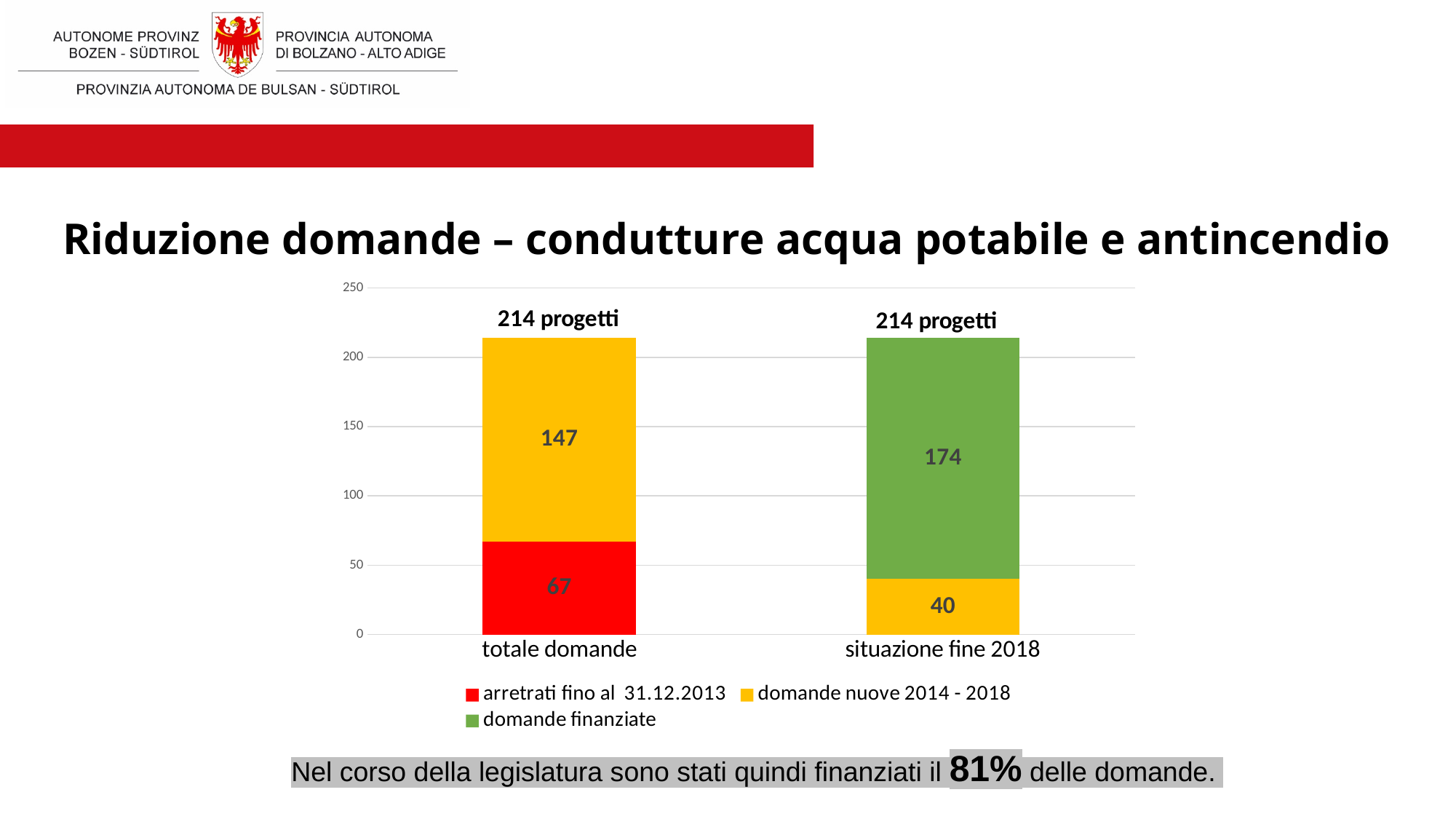

# Riduzione domande – condutture acqua potabile e antincendio

### Chart

| Category | arretrati fino al  31.12.2013 | domande nuove 2014 - 2018 | domande finanziate |
|---|---|---|---|
| totale domande | 67.0 | 147.0 | None |
| situazione fine 2018 | 40.0 | None | 174.0 |

Nel corso della legislatura sono stati quindi finanziati il 81% delle domande.